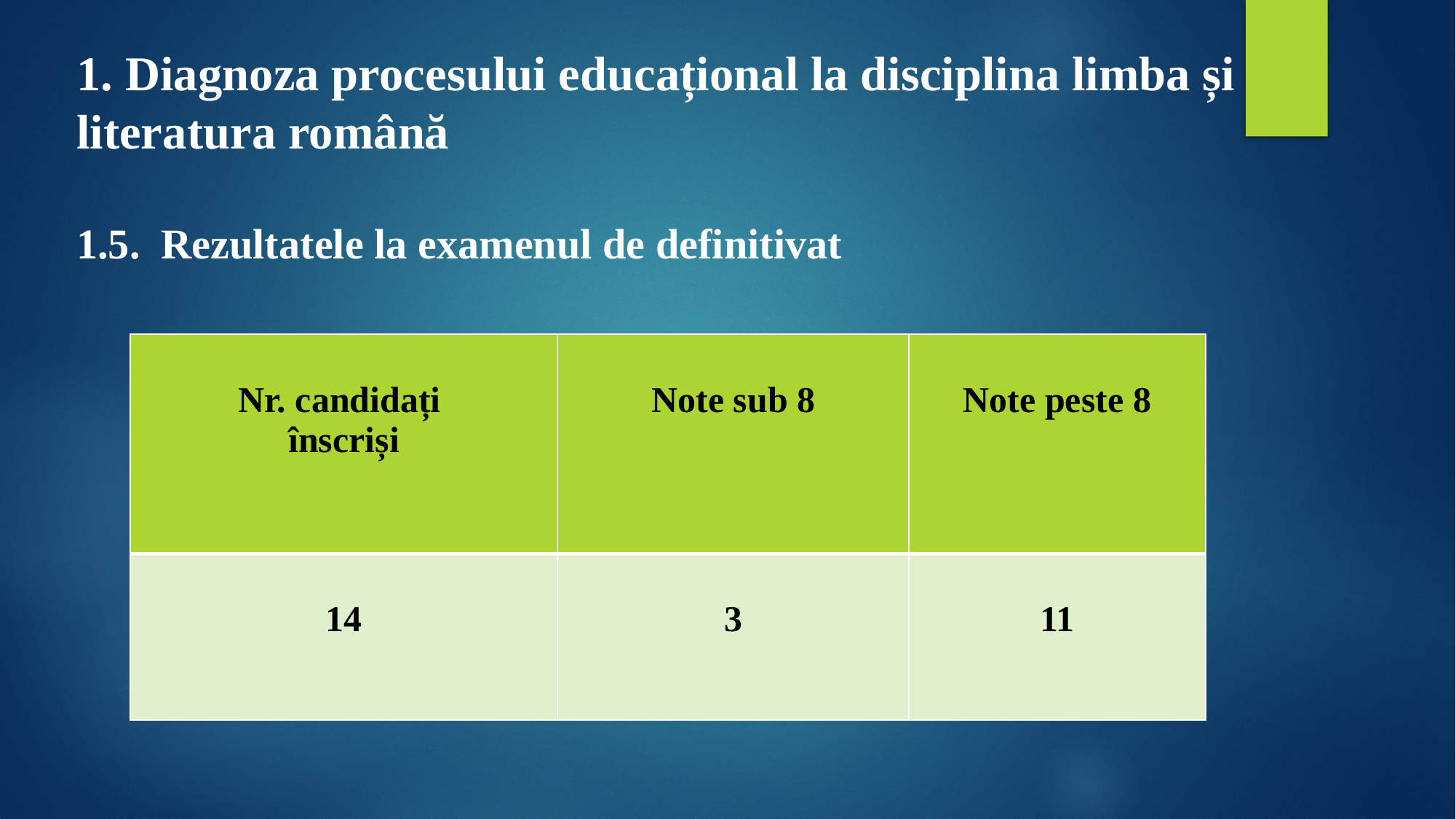

1. Diagnoza procesului educațional la disciplina limba și literatura română
1.5.  Rezultatele la examenul de definitivat

| Nr. candidați înscriși | Note sub 8 | Note peste 8 |
| --- | --- | --- |
| 14 | 3 | 11 |